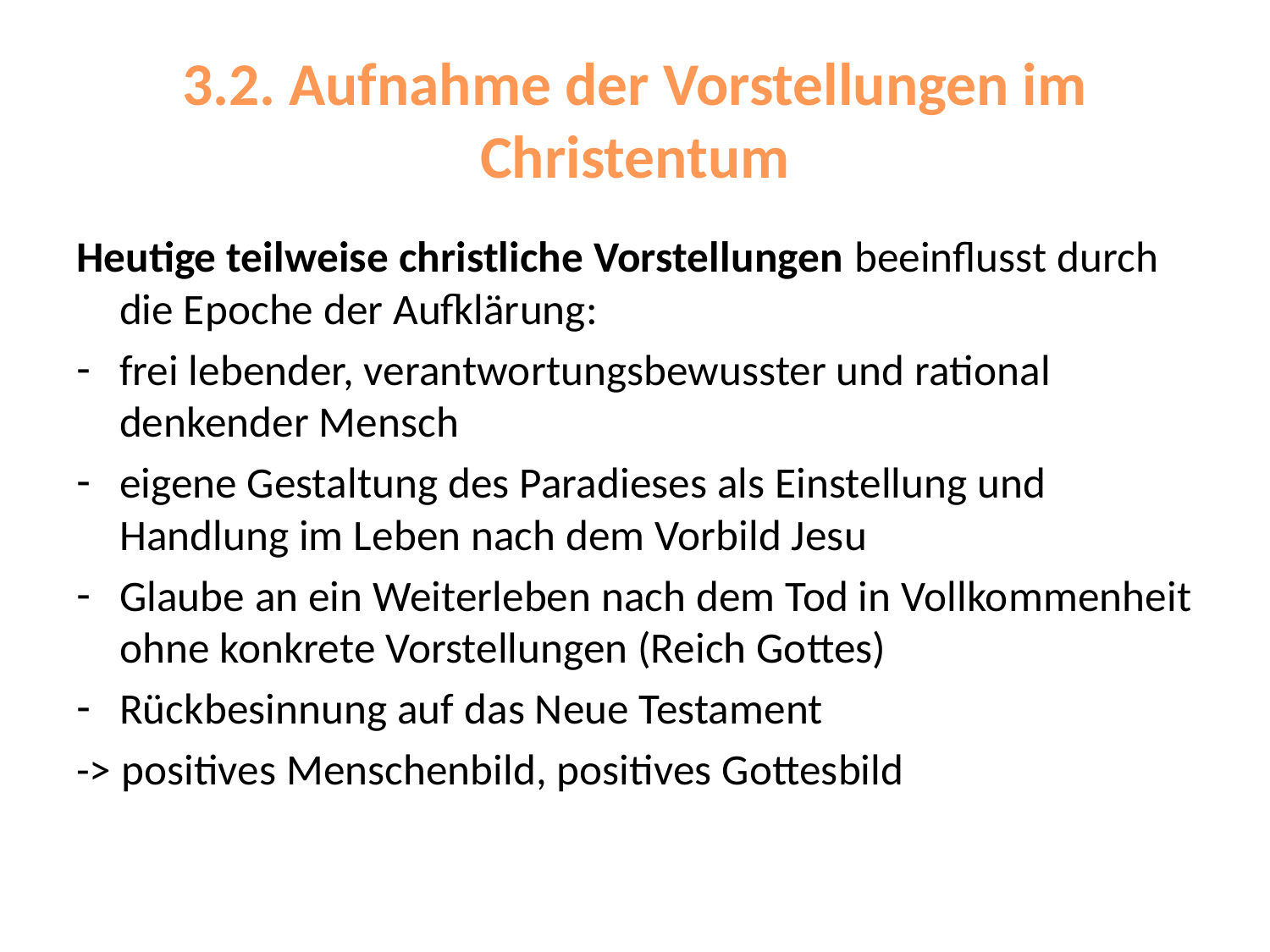

# 3.2. Aufnahme der Vorstellungen im Christentum
Heutige teilweise christliche Vorstellungen beeinflusst durch die Epoche der Aufklärung:
frei lebender, verantwortungsbewusster und rational denkender Mensch
eigene Gestaltung des Paradieses als Einstellung und Handlung im Leben nach dem Vorbild Jesu
Glaube an ein Weiterleben nach dem Tod in Vollkommenheit ohne konkrete Vorstellungen (Reich Gottes)
Rückbesinnung auf das Neue Testament
-> positives Menschenbild, positives Gottesbild